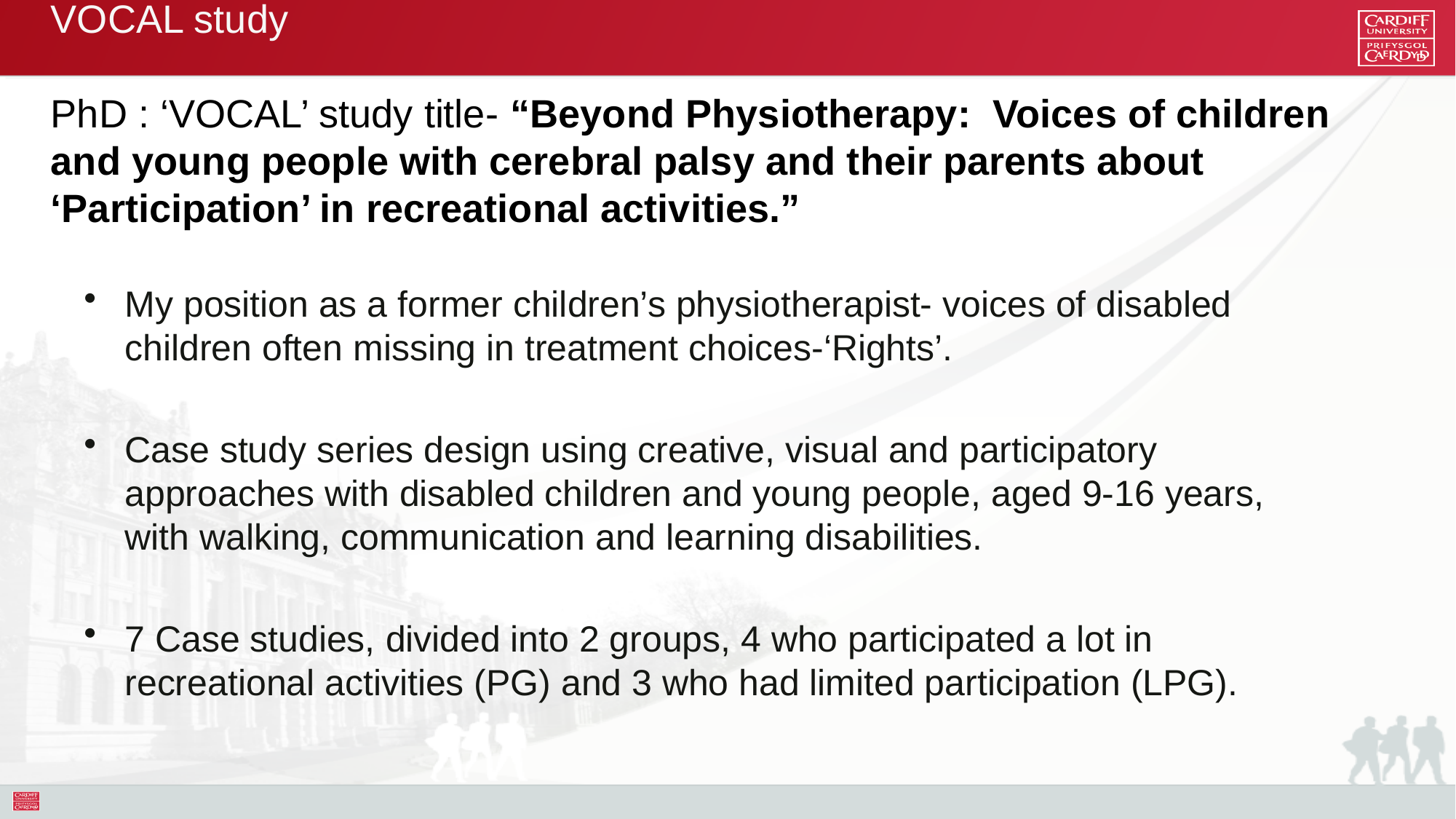

# VOCAL study PhD : ‘VOCAL’ study title- “Beyond Physiotherapy:  Voices of children and young people with cerebral palsy and their parents about ‘Participation’ in recreational activities.”

My position as a former children’s physiotherapist- voices of disabled children often missing in treatment choices-‘Rights’.

Case study series design using creative, visual and participatory approaches with disabled children and young people, aged 9-16 years, with walking, communication and learning disabilities.

7 Case studies, divided into 2 groups, 4 who participated a lot in recreational activities (PG) and 3 who had limited participation (LPG).